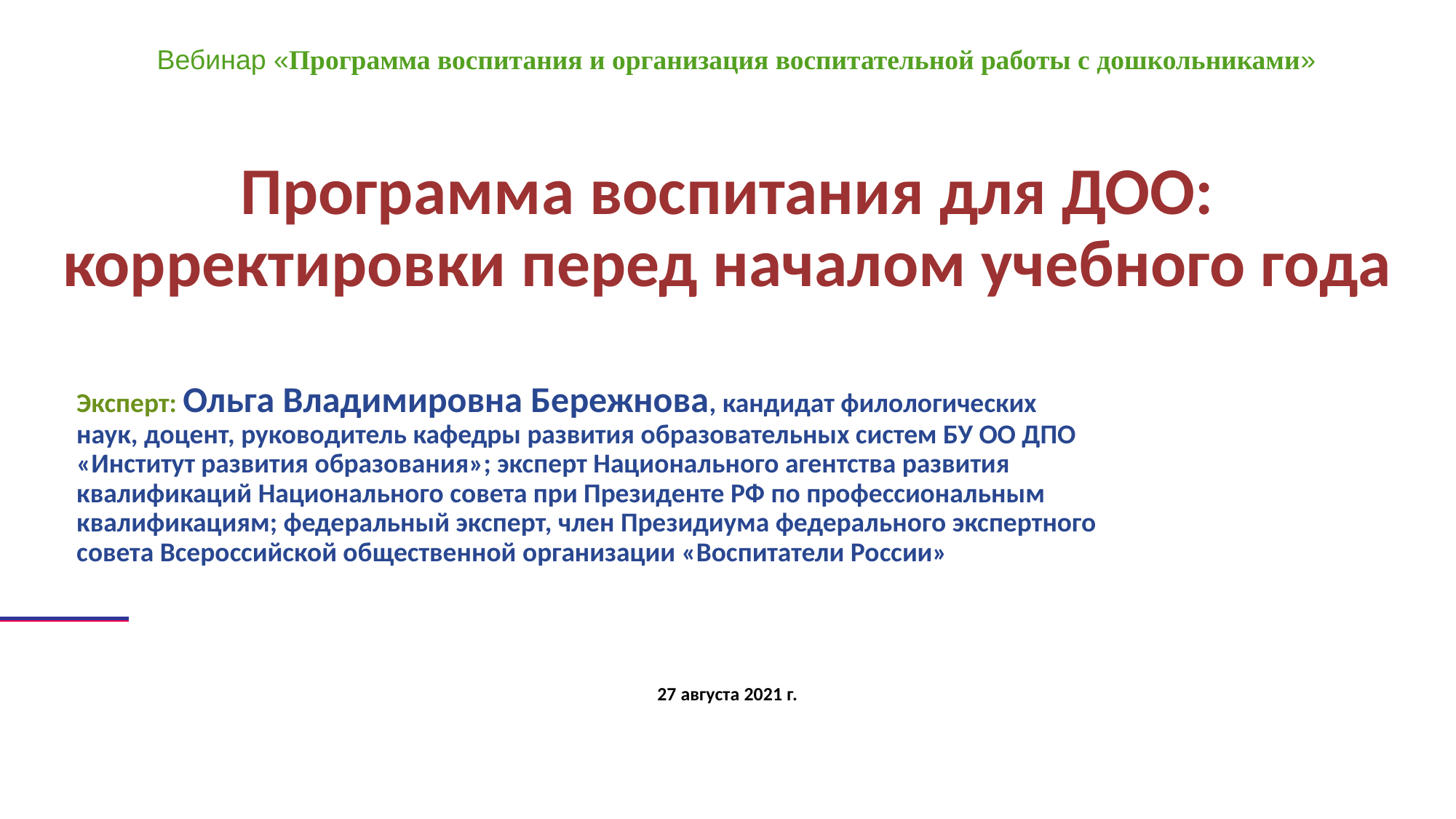

Вебинар «Программа воспитания и организация воспитательной работы с дошкольниками»
# Программа воспитания для ДОО: корректировки перед началом учебного года
Эксперт: Ольга Владимировна Бережнова, кандидат филологических наук, доцент, руководитель кафедры развития образовательных систем БУ ОО ДПО «Институт развития образования»; эксперт Национального агентства развития квалификаций Национального совета при Президенте РФ по профессиональным квалификациям; федеральный эксперт, член Президиума федерального экспертного совета Всероссийской общественной организации «Воспитатели России»
27 августа 2021 г.